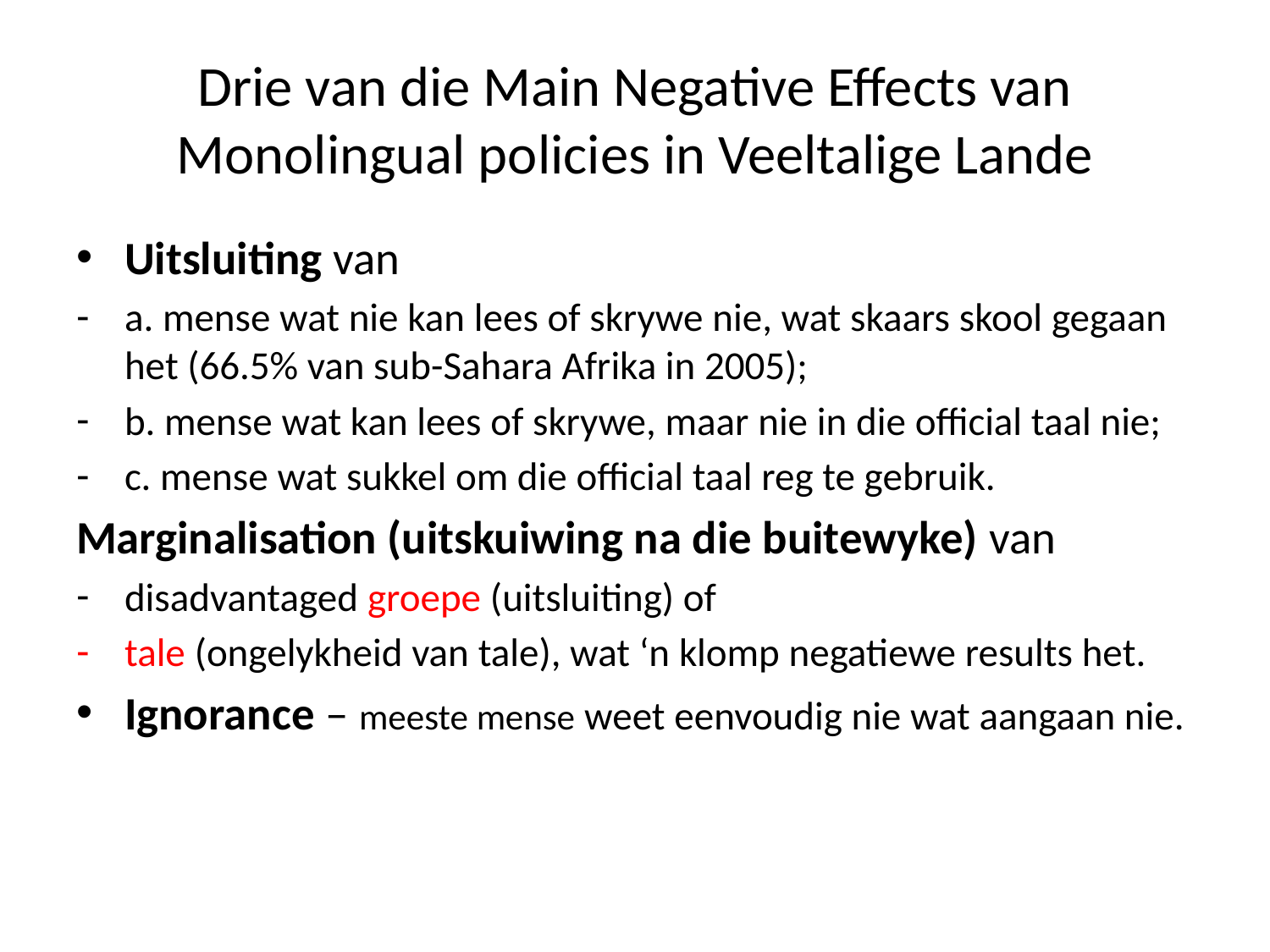

# Drie van die Main Negative Effects van Monolingual policies in Veeltalige Lande
Uitsluiting van
a. mense wat nie kan lees of skrywe nie, wat skaars skool gegaan het (66.5% van sub-Sahara Afrika in 2005);
b. mense wat kan lees of skrywe, maar nie in die official taal nie;
c. mense wat sukkel om die official taal reg te gebruik.
Marginalisation (uitskuiwing na die buitewyke) van
disadvantaged groepe (uitsluiting) of
tale (ongelykheid van tale), wat ‘n klomp negatiewe results het.
Ignorance – meeste mense weet eenvoudig nie wat aangaan nie.